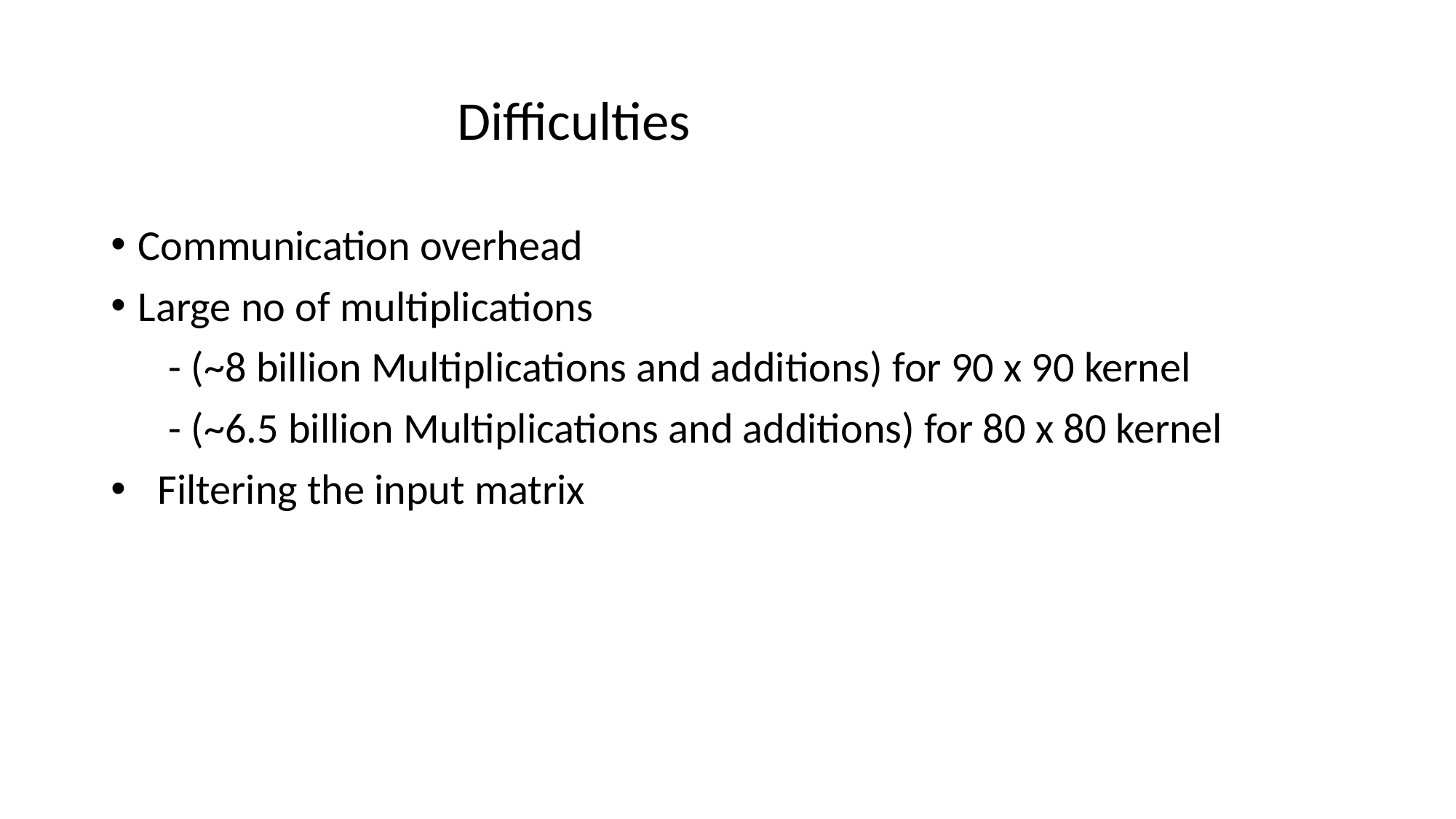

# Difficulties
Communication overhead
Large no of multiplications
      - (~8 billion Multiplications and additions) for 90 x 90 kernel
      - (~6.5 billion Multiplications and additions) for 80 x 80 kernel
  Filtering the input matrix